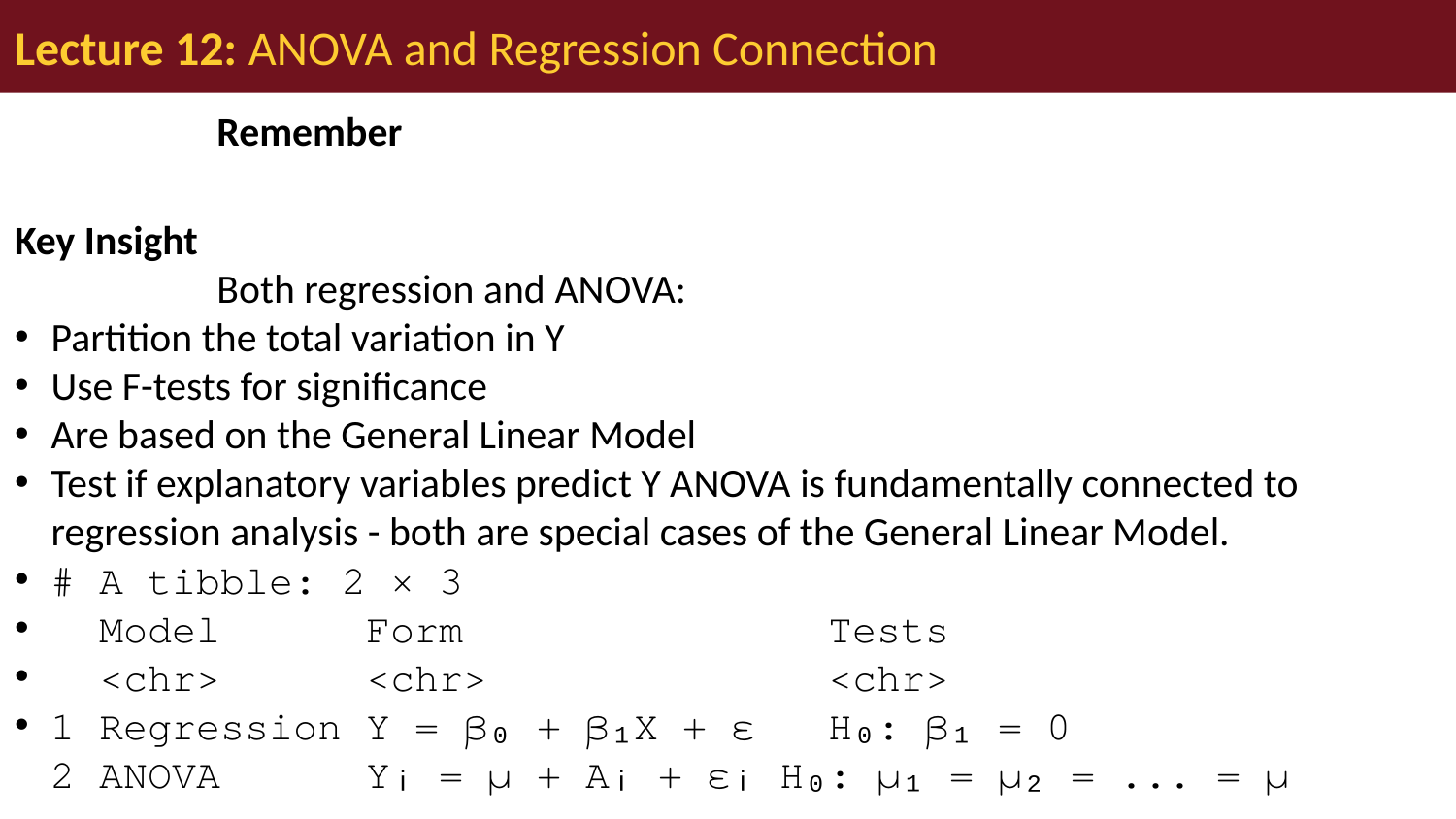

# Lecture 12: ANOVA and Regression Connection
Remember
Key Insight
Both regression and ANOVA:
Partition the total variation in Y
Use F-tests for significance
Are based on the General Linear Model
Test if explanatory variables predict Y ANOVA is fundamentally connected to regression analysis - both are special cases of the General Linear Model.
# A tibble: 2 × 3
  Model      Form               Tests
  <chr>      <chr>              <chr>
1 Regression Y = β₀ + β₁X + ε   H₀: β₁ = 0
2 ANOVA      Yᵢⱼ = μ + Aᵢ + εᵢⱼ H₀: μ₁ = μ₂ = ... = μₖ